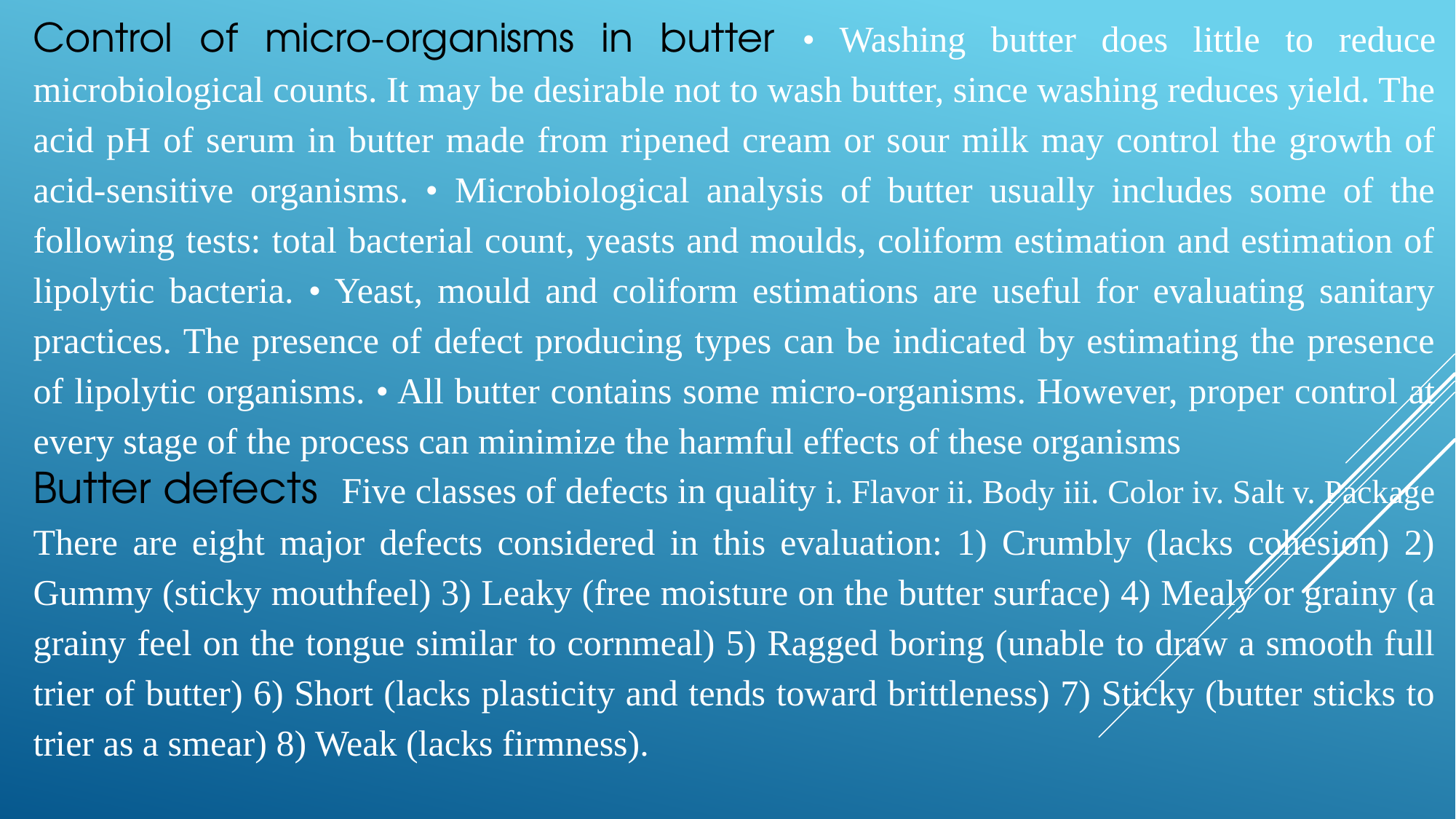

Control of micro-organisms in butter • Washing butter does little to reduce microbiological counts. It may be desirable not to wash butter, since washing reduces yield. The acid pH of serum in butter made from ripened cream or sour milk may control the growth of acid-sensitive organisms. • Microbiological analysis of butter usually includes some of the following tests: total bacterial count, yeasts and moulds, coliform estimation and estimation of lipolytic bacteria. • Yeast, mould and coliform estimations are useful for evaluating sanitary practices. The presence of defect producing types can be indicated by estimating the presence of lipolytic organisms. • All butter contains some micro-organisms. However, proper control at every stage of the process can minimize the harmful effects of these organisms
Butter defects  Five classes of defects in quality i. Flavor ii. Body iii. Color iv. Salt v. Package
There are eight major defects considered in this evaluation: 1) Crumbly (lacks cohesion) 2) Gummy (sticky mouthfeel) 3) Leaky (free moisture on the butter surface) 4) Mealy or grainy (a grainy feel on the tongue similar to cornmeal) 5) Ragged boring (unable to draw a smooth full trier of butter) 6) Short (lacks plasticity and tends toward brittleness) 7) Sticky (butter sticks to trier as a smear) 8) Weak (lacks firmness).